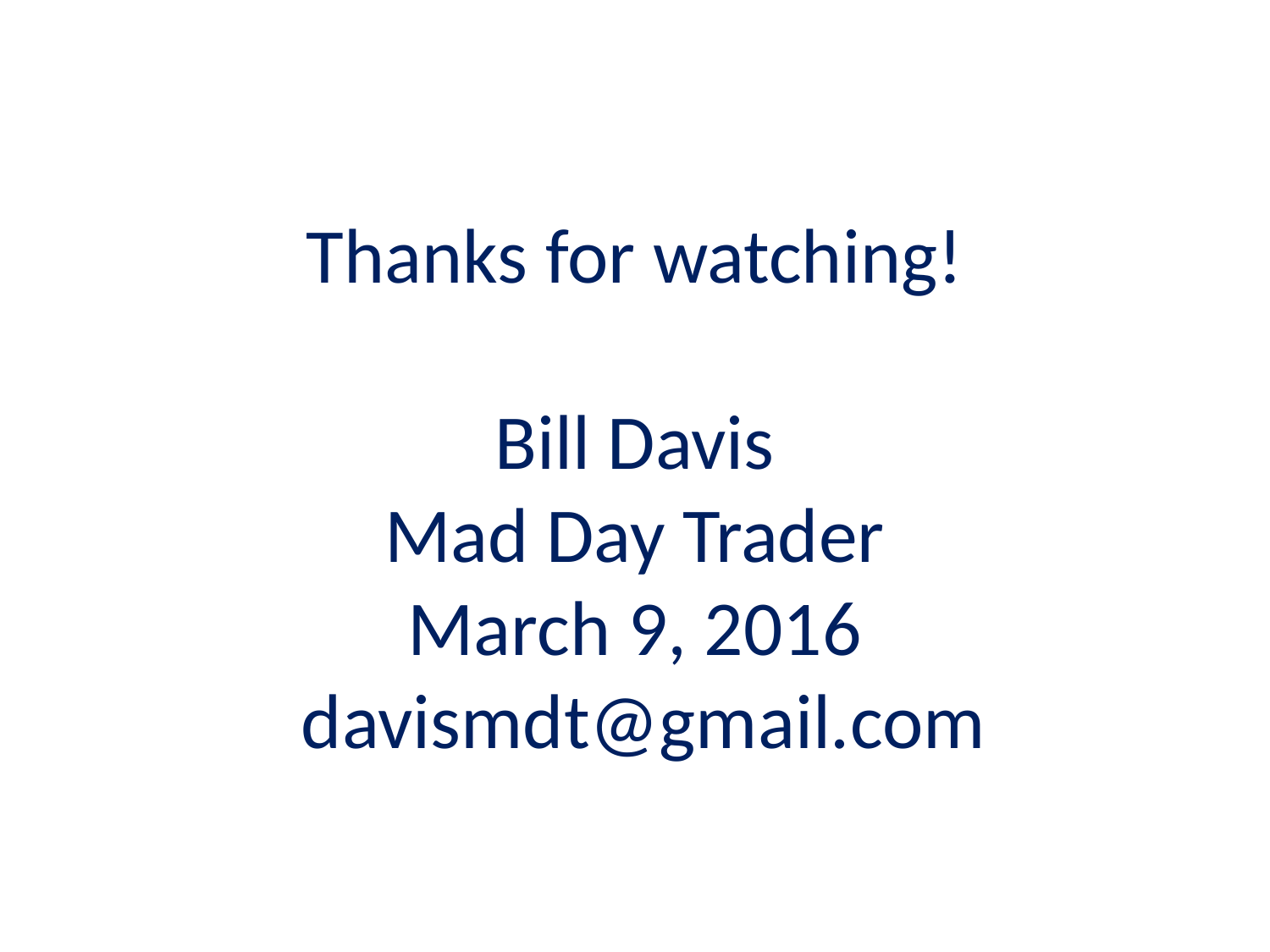

# Thanks for watching! Bill Davis Mad Day Trader March 9, 2016 davismdt@gmail.com